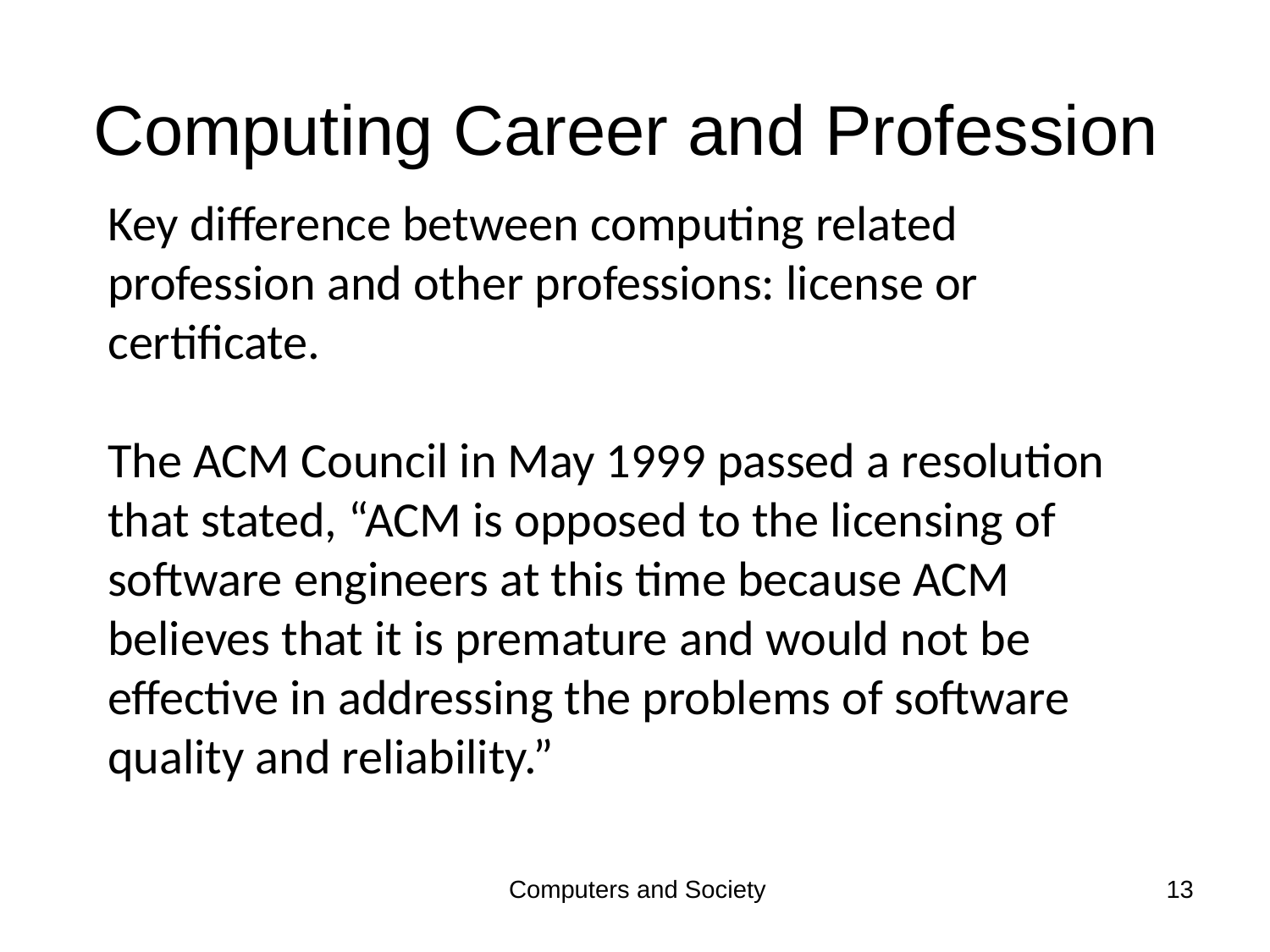

# Computing Career and Profession
Key difference between computing related profession and other professions: license or certificate.

The ACM Council in May 1999 passed a resolution that stated, “ACM is opposed to the licensing of software engineers at this time because ACM believes that it is premature and would not be effective in addressing the problems of software quality and reliability.”
Computers and Society
13